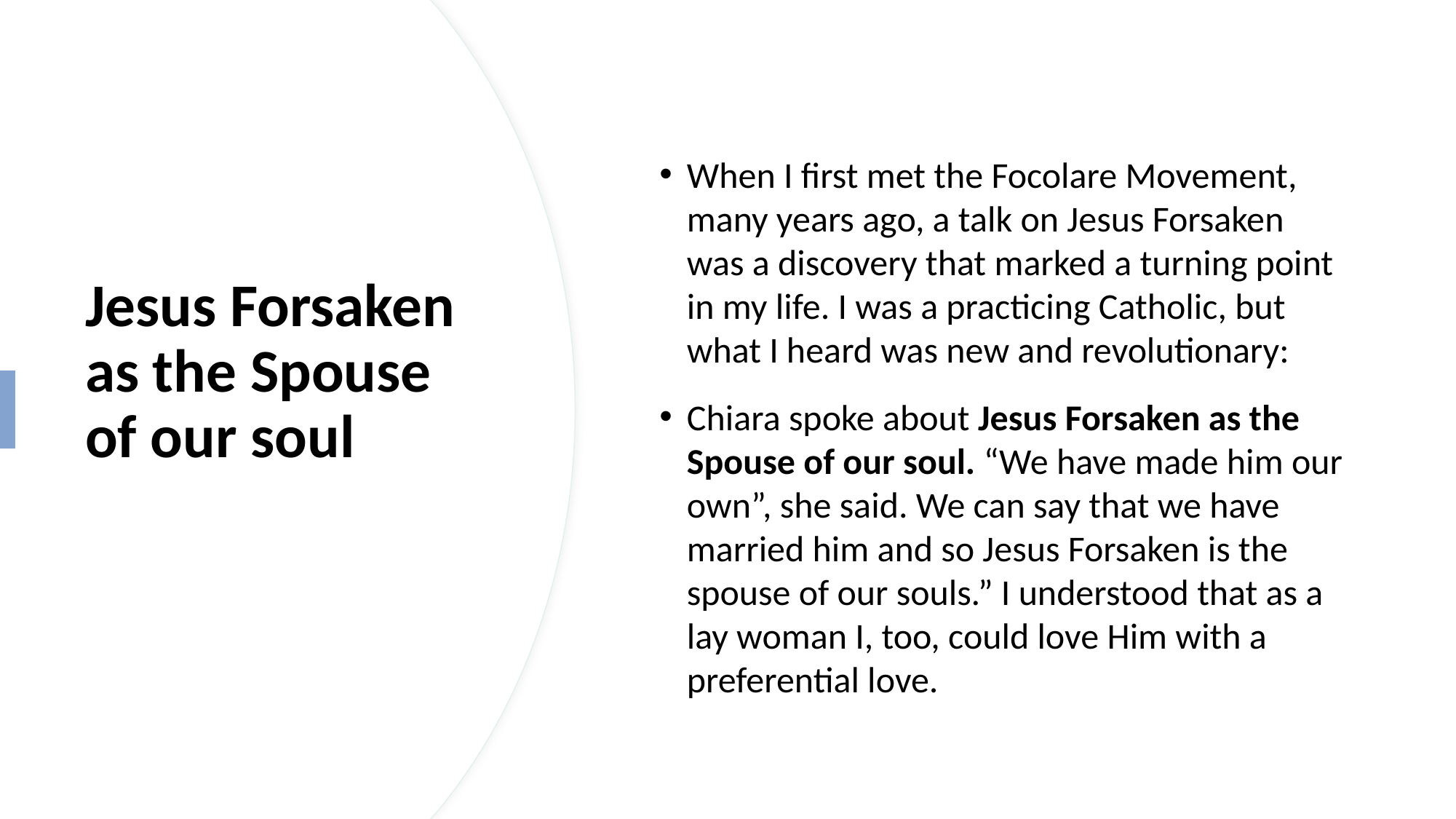

When I first met the Focolare Movement, many years ago, a talk on Jesus Forsaken was a discovery that marked a turning point in my life. I was a practicing Catholic, but what I heard was new and revolutionary:
Chiara spoke about Jesus Forsaken as the Spouse of our soul. “We have made him our own”, she said. We can say that we have married him and so Jesus Forsaken is the spouse of our souls.” I understood that as a lay woman I, too, could love Him with a preferential love.
# Jesus Forsaken as the Spouse of our soul